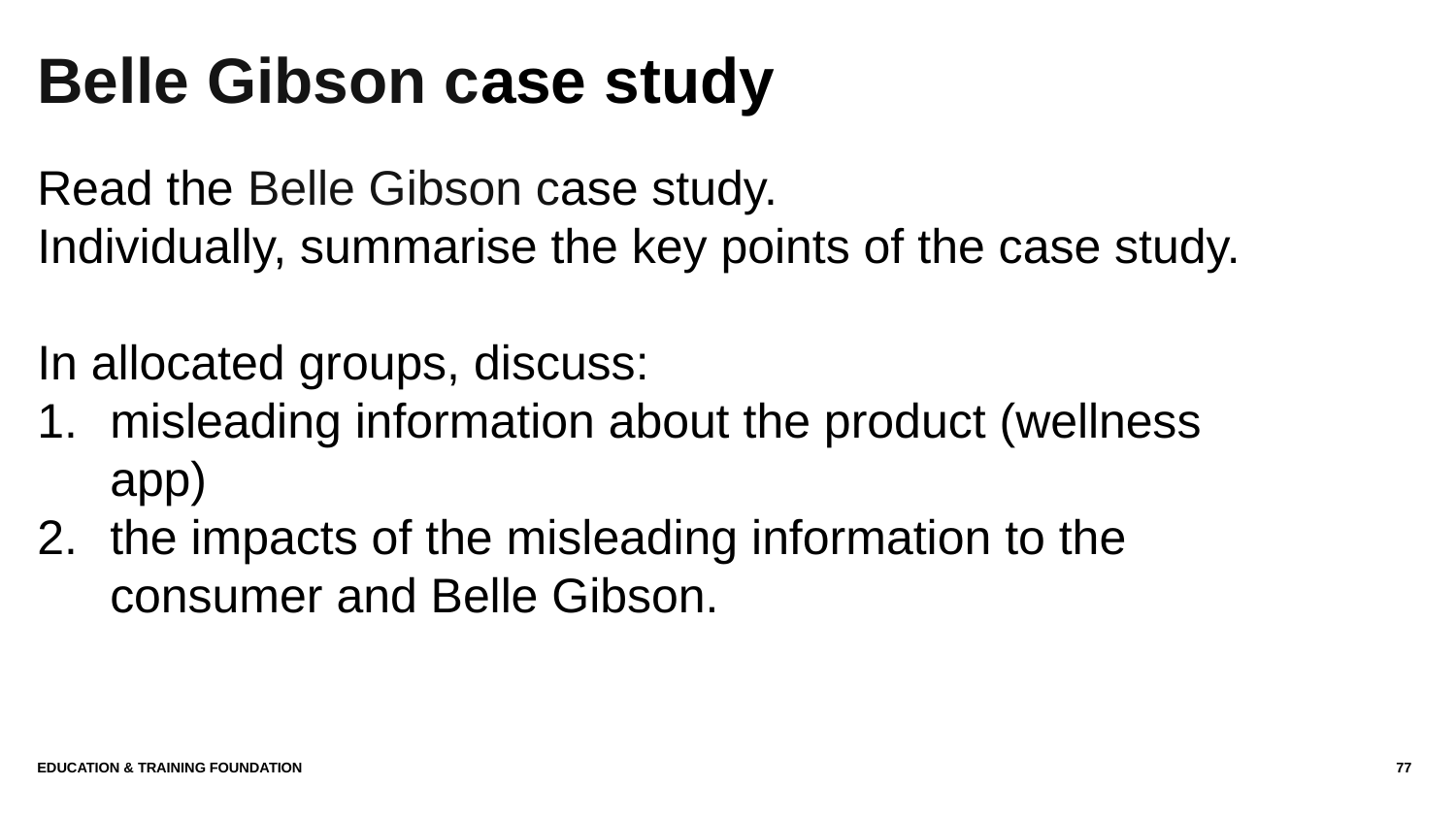

# Belle Gibson case study
Read the Belle Gibson case study.
Individually, summarise the key points of the case study.

In allocated groups, discuss:
misleading information about the product (wellness app)
the impacts of the misleading information to the consumer and Belle Gibson.
Education & Training Foundation
77